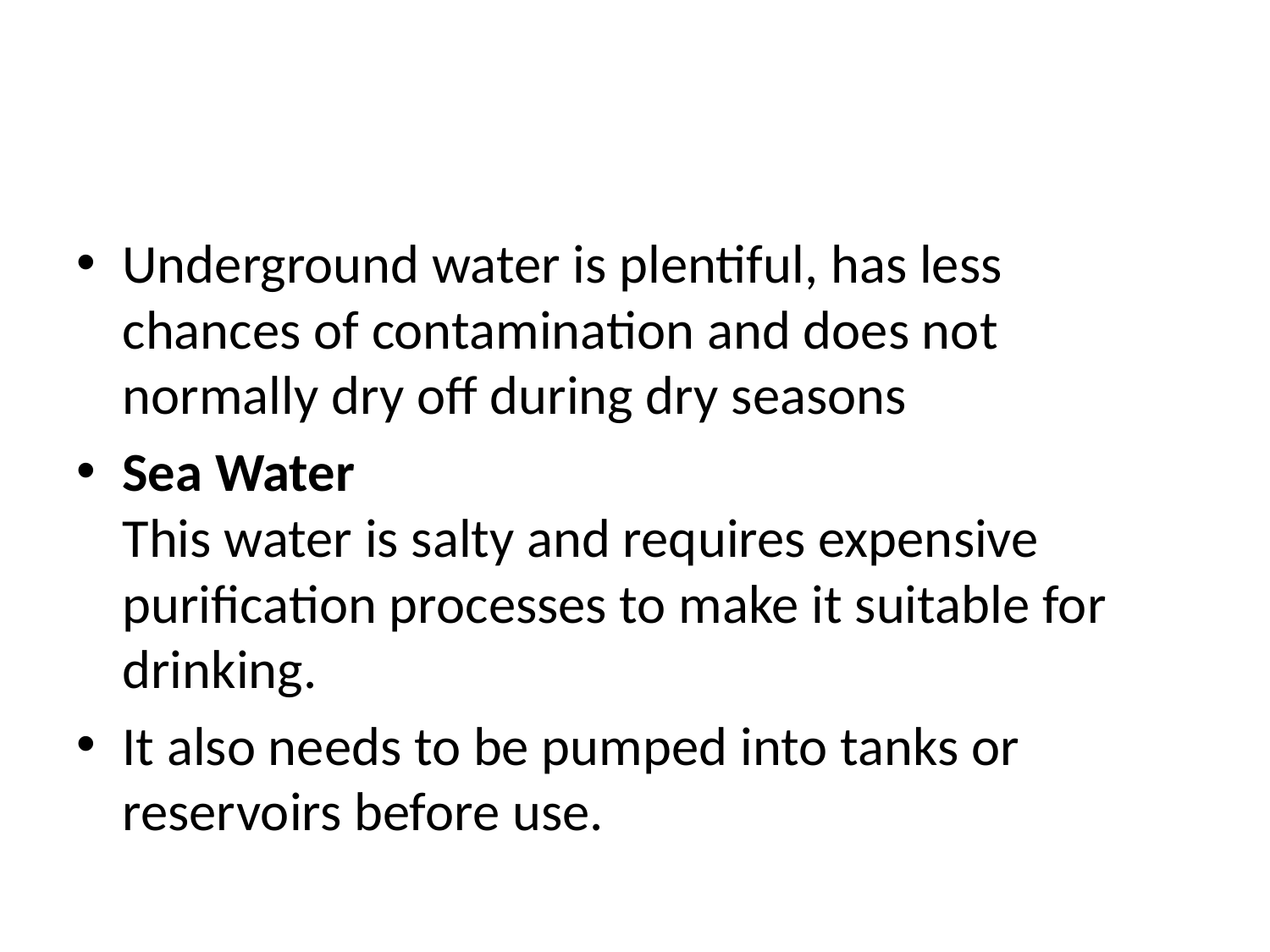

#
Underground water is plentiful, has less chances of contamination and does not normally dry off during dry seasons
Sea Water
This water is salty and requires expensive purification processes to make it suitable for drinking.
It also needs to be pumped into tanks or reservoirs before use.